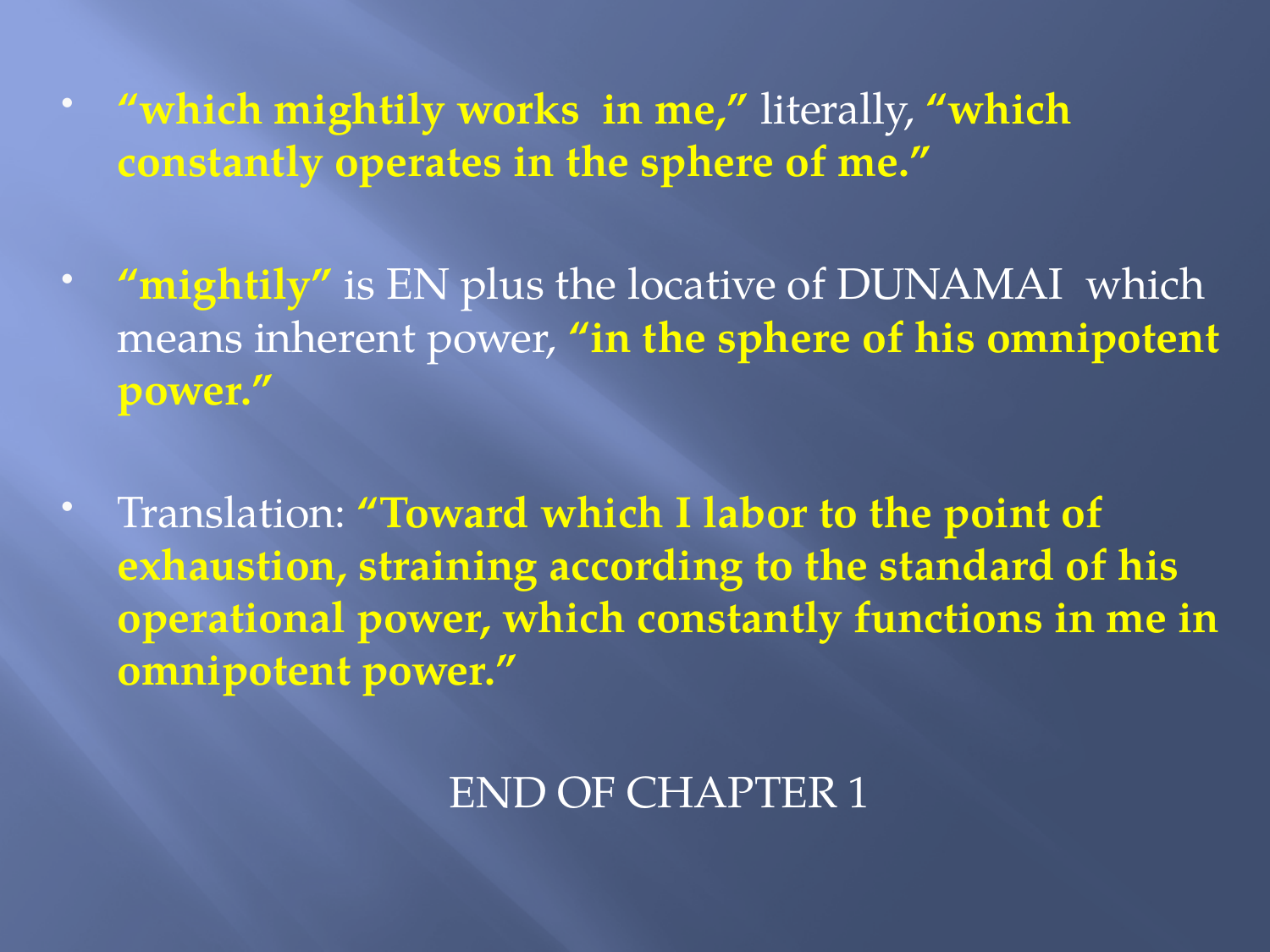

“which mightily works  in me,” literally, “which constantly operates in the sphere of me.”

“mightily” is EN plus the locative of DUNAMAI  which means inherent power, “in the sphere of his omnipotent power.”

Translation: “Toward which I labor to the point of exhaustion, straining according to the standard of his operational power, which constantly functions in me in omnipotent power.”

END OF CHAPTER 1